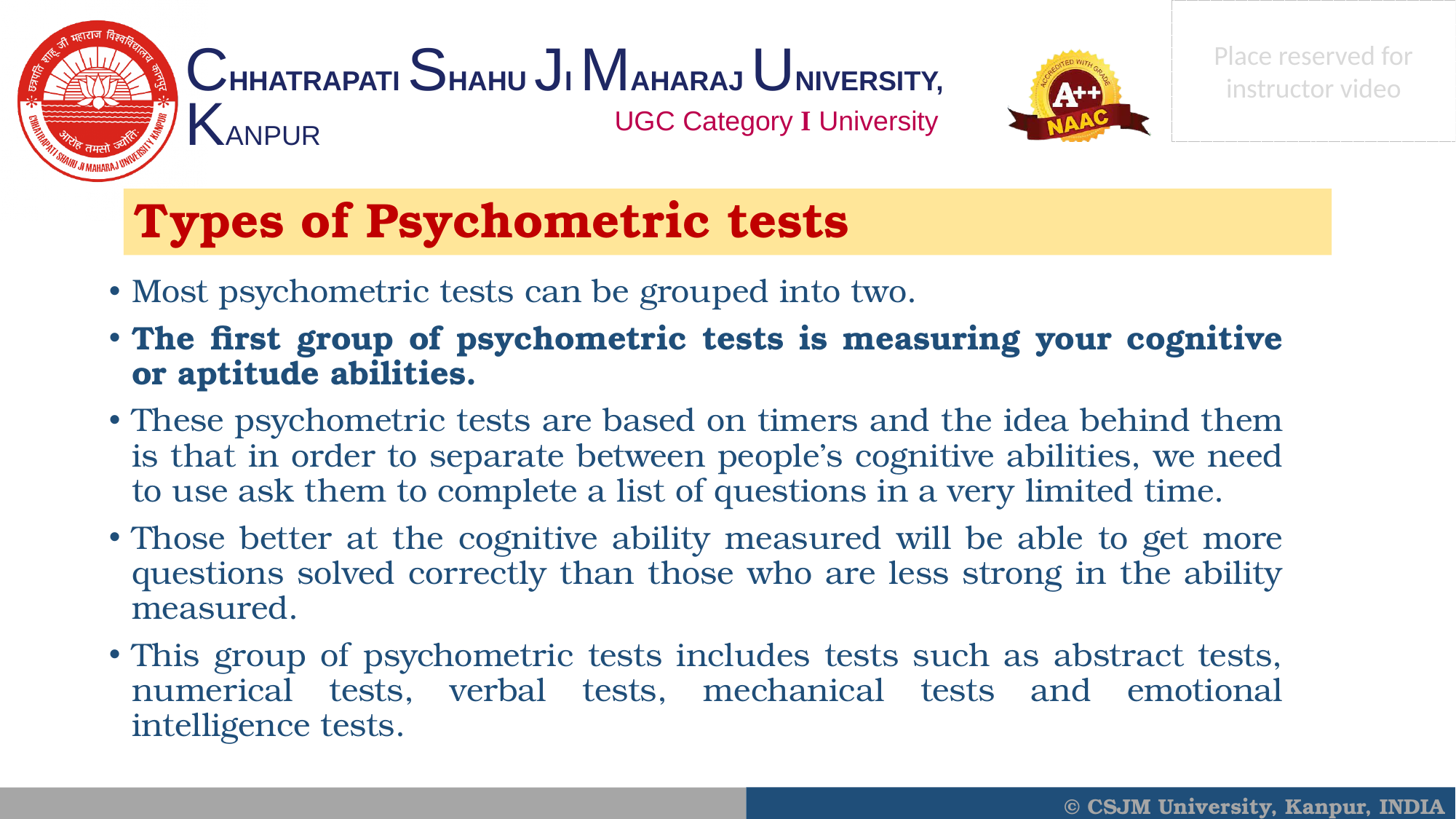

Types of Psychometric tests
Most psychometric tests can be grouped into two.
The first group of psychometric tests is measuring your cognitive or aptitude abilities.
These psychometric tests are based on timers and the idea behind them is that in order to separate between people’s cognitive abilities, we need to use ask them to complete a list of questions in a very limited time.
Those better at the cognitive ability measured will be able to get more questions solved correctly than those who are less strong in the ability measured.
This group of psychometric tests includes tests such as abstract tests, numerical tests, verbal tests, mechanical tests and emotional intelligence tests.